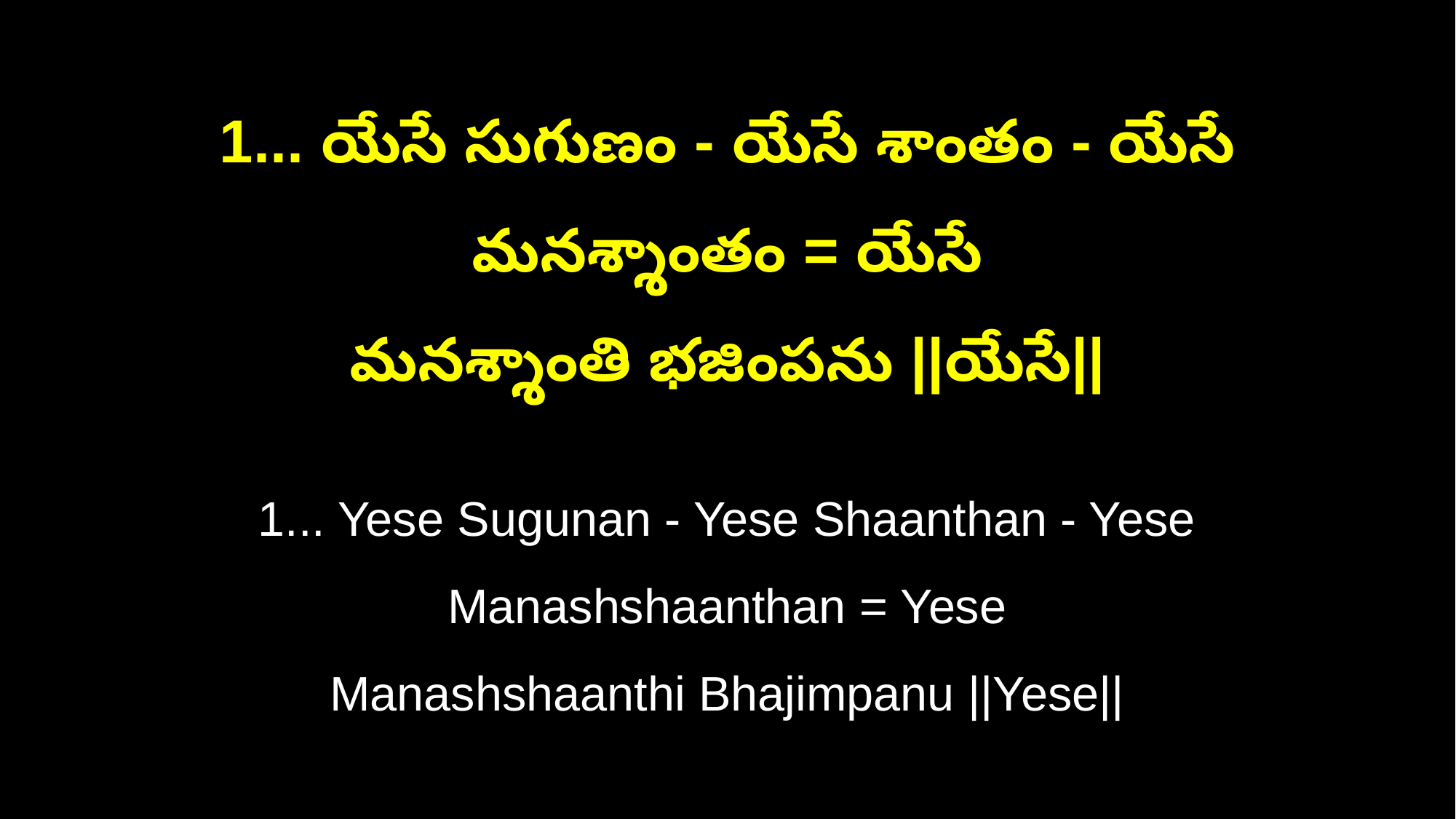

1... యేసే సుగుణం - యేసే శాంతం - యేసే మనశ్శాంతం = యేసే
మనశ్శాంతి భజింపను ||యేసే||
1... Yese Sugunan - Yese Shaanthan - Yese Manashshaanthan = Yese
Manashshaanthi Bhajimpanu ||Yese||